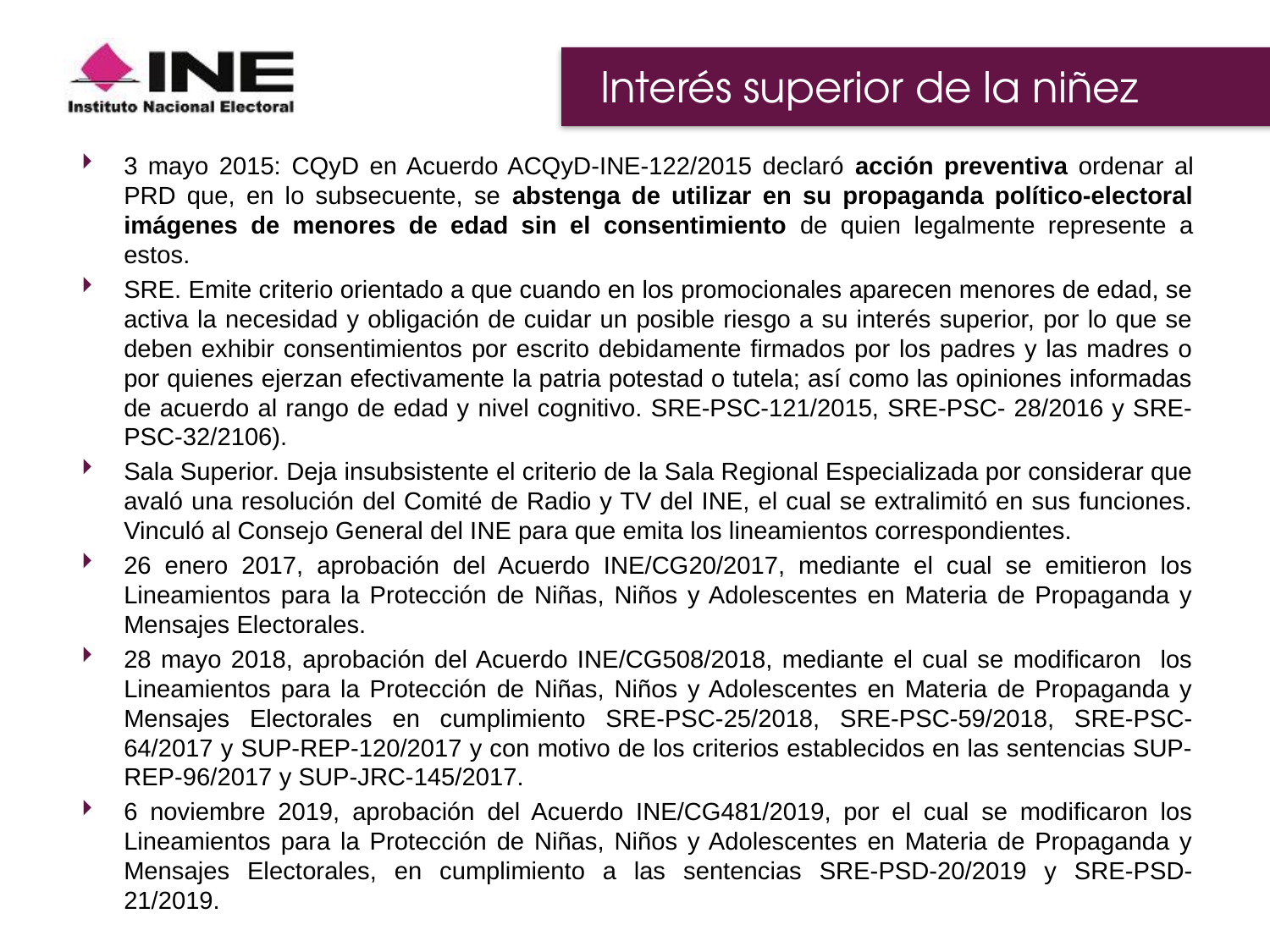

# Interés superior de la niñez
3 mayo 2015: CQyD en Acuerdo ACQyD-INE-122/2015 declaró acción preventiva ordenar al PRD que, en lo subsecuente, se abstenga de utilizar en su propaganda político-electoral imágenes de menores de edad sin el consentimiento de quien legalmente represente a estos.
SRE. Emite criterio orientado a que cuando en los promocionales aparecen menores de edad, se activa la necesidad y obligación de cuidar un posible riesgo a su interés superior, por lo que se deben exhibir consentimientos por escrito debidamente firmados por los padres y las madres o por quienes ejerzan efectivamente la patria potestad o tutela; así como las opiniones informadas de acuerdo al rango de edad y nivel cognitivo. SRE-PSC-121/2015, SRE-PSC- 28/2016 y SRE- PSC-32/2106).
Sala Superior. Deja insubsistente el criterio de la Sala Regional Especializada por considerar que avaló una resolución del Comité de Radio y TV del INE, el cual se extralimitó en sus funciones. Vinculó al Consejo General del INE para que emita los lineamientos correspondientes.
26 enero 2017, aprobación del Acuerdo INE/CG20/2017, mediante el cual se emitieron los Lineamientos para la Protección de Niñas, Niños y Adolescentes en Materia de Propaganda y Mensajes Electorales.
28 mayo 2018, aprobación del Acuerdo INE/CG508/2018, mediante el cual se modificaron  los Lineamientos para la Protección de Niñas, Niños y Adolescentes en Materia de Propaganda y Mensajes Electorales en cumplimiento SRE-PSC-25/2018, SRE-PSC-59/2018, SRE-PSC-64/2017 y SUP-REP-120/2017 y con motivo de los criterios establecidos en las sentencias SUP-REP-96/2017 y SUP-JRC-145/2017.
6 noviembre 2019, aprobación del Acuerdo INE/CG481/2019, por el cual se modificaron los Lineamientos para la Protección de Niñas, Niños y Adolescentes en Materia de Propaganda y Mensajes Electorales, en cumplimiento a las sentencias SRE-PSD-20/2019 y SRE-PSD-21/2019.